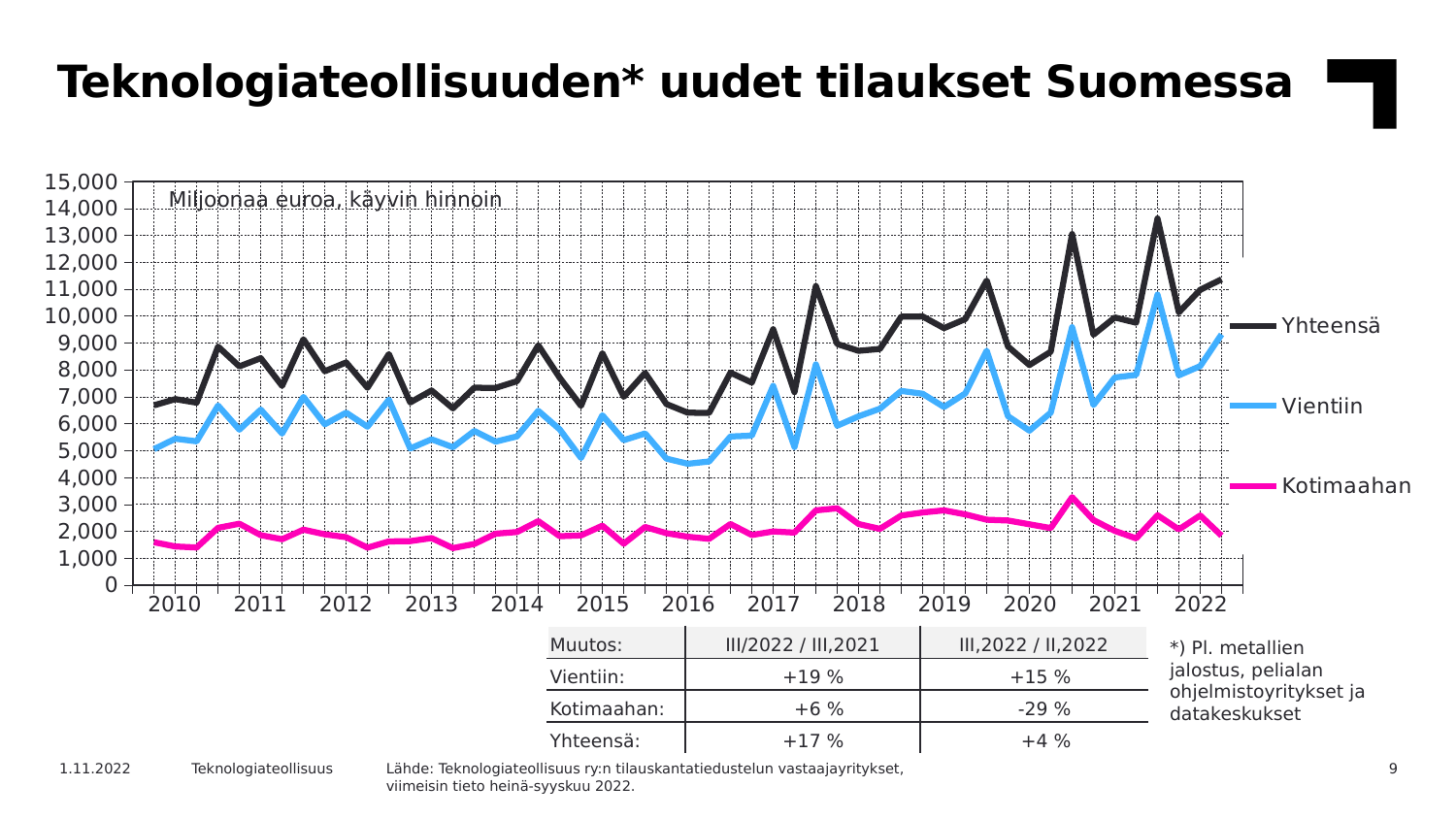

Teknologiateollisuuden* uudet tilaukset Suomessa

### Chart

| Category | Yhteensä | Vientiin | Kotimaahan |
|---|---|---|---|
| 2009,IV | None | None | None |
| 2010,I | 6680.47 | 5050.93 | 1591.16 |
|  | 6912.76 | 5438.36 | 1434.86 |
|  | 6780.53 | 5342.9 | 1395.9 |
|  | 8866.09 | 6670.66 | 2127.05 |
| 2011,I | 8129.1 | 5774.28 | 2279.76 |
|  | 8435.16 | 6519.77 | 1853.49 |
|  | 7406.51 | 5632.64 | 1703.35 |
|  | 9138.5 | 6993.72 | 2058.17 |
| 2012,I | 7949.11 | 5975.41 | 1885.45 |
|  | 8274.65 | 6407.65 | 1780.33 |
|  | 7336.68 | 5885.06 | 1390.05 |
|  | 8586.95 | 6893.08 | 1621.97 |
| 2013,I | 6789.4 | 5075.57 | 1632.99 |
|  | 7233.42 | 5416.34 | 1746.24 |
|  | 6566.51 | 5122.97 | 1375.35 |
|  | 7336.77 | 5726.42 | 1525.25 |
| 2014,I | 7329.0 | 5330.29 | 1910.3 |
|  | 7577.86 | 5526.57 | 1970.09 |
|  | 8913.82 | 6475.8 | 2374.94 |
|  | 7706.67 | 5786.02 | 1815.3 |
| 2015,I | 6660.29 | 4722.14 | 1844.55 |
|  | 8620.45 | 6310.5 | 2208.39 |
|  | 6996.94 | 5385.39 | 1535.62 |
|  | 7886.0 | 5635.38 | 2158.95 |
| 2016,I | 6729.68 | 4699.35 | 1928.6 |
|  | 6406.09 | 4507.31 | 1796.64 |
|  | 6398.25 | 4593.42 | 1718.2 |
|  | 7895.56 | 5522.45 | 2268.52 |
| 2017,I | 7527.16 | 5553.75 | 1859.71 |
|  | 9511.02 | 7404.13 | 1992.36 |
|  | 7173.06 | 5129.03 | 1949.92 |
|  | 11113.32 | 8202.11 | 2777.21 |
| 2018,I | 8960.51 | 5921.13 | 2853.43 |
|  | 8707.31 | 6270.47 | 2268.99 |
|  | 8777.83 | 6555.22 | 2088.27 |
|  | 9979.76 | 7217.76 | 2583.72 |
| 2019,I | 9986.01 | 7111.67 | 2697.88 |
|  | 9551.73 | 6617.67 | 2776.26 |
|  | 9887.36 | 7126.19 | 2627.36 |
|  | 11321.31 | 8711.34 | 2429.46 |
| 2020,I | 8865.3 | 6275.62 | 2399.67 |
|  | 8179.38 | 5737.85 | 2257.61 |
|  | 8674.57 | 6406.95 | 2118.01 |
|  | 13048.92 | 9587.17 | 3266.78 |
| 2021,I | 9305.52 | 6690.03 | 2417.05 |
|  | 9946.38 | 7717.95 | 2013.95 |
|  | 9754.22 | 7812.37 | 1733.89 |
|  | 13626.61 | 10796.94 | 2595.26 |
| 2022,I | 10135.2 | 7798.2 | 2066.16 |
Miljoonaa euroa, käyvin hinnoin
| 2010 | 2011 | 2012 | 2013 | 2014 | 2015 | 2016 | 2017 | 2018 | 2019 | 2020 | 2021 | 2022 |
| --- | --- | --- | --- | --- | --- | --- | --- | --- | --- | --- | --- | --- |
| Muutos: | III/2022 / III,2021 | III,2022 / II,2022 |
| --- | --- | --- |
| Vientiin: | +19 % | +15 % |
| Kotimaahan: | +6 % | -29 % |
| Yhteensä: | +17 % | +4 % |
*) Pl. metallien jalostus, pelialan ohjelmistoyritykset ja datakeskukset
Lähde: Teknologiateollisuus ry:n tilauskantatiedustelun vastaajayritykset,
viimeisin tieto heinä-syyskuu 2022.
1.11.2022
Teknologiateollisuus
9